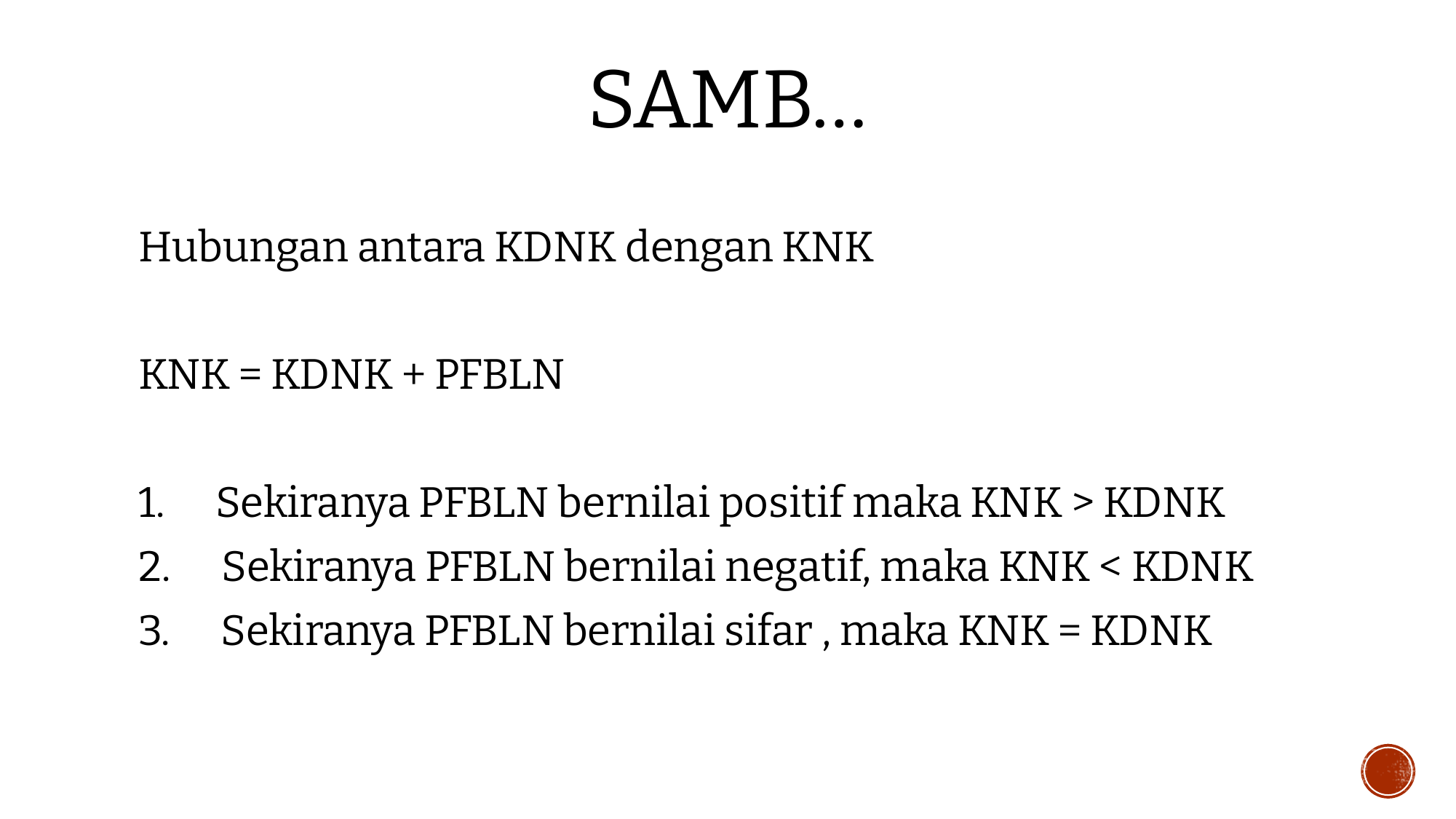

# Samb…

Hubungan antara KDNK dengan KNK

KNK = KDNK + PFBLN

1.      Sekiranya PFBLN bernilai positif maka KNK > KDNK
2.      Sekiranya PFBLN bernilai negatif, maka KNK < KDNK
3.      Sekiranya PFBLN bernilai sifar , maka KNK = KDNK